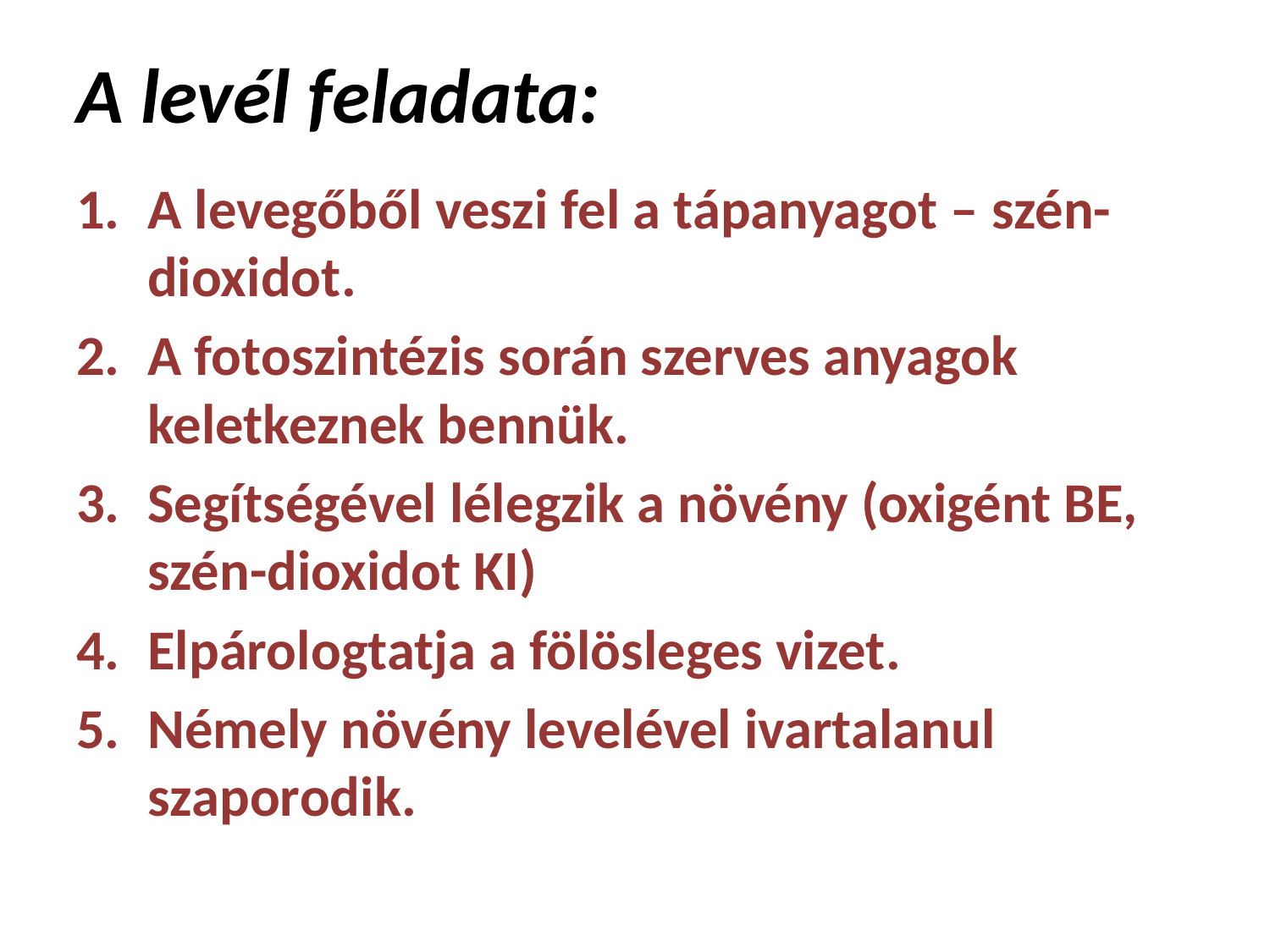

# A levél feladata:
A levegőből veszi fel a tápanyagot – szén-dioxidot.
A fotoszintézis során szerves anyagok keletkeznek bennük.
Segítségével lélegzik a növény (oxigént BE, szén-dioxidot KI)
Elpárologtatja a fölösleges vizet.
Némely növény levelével ivartalanul szaporodik.